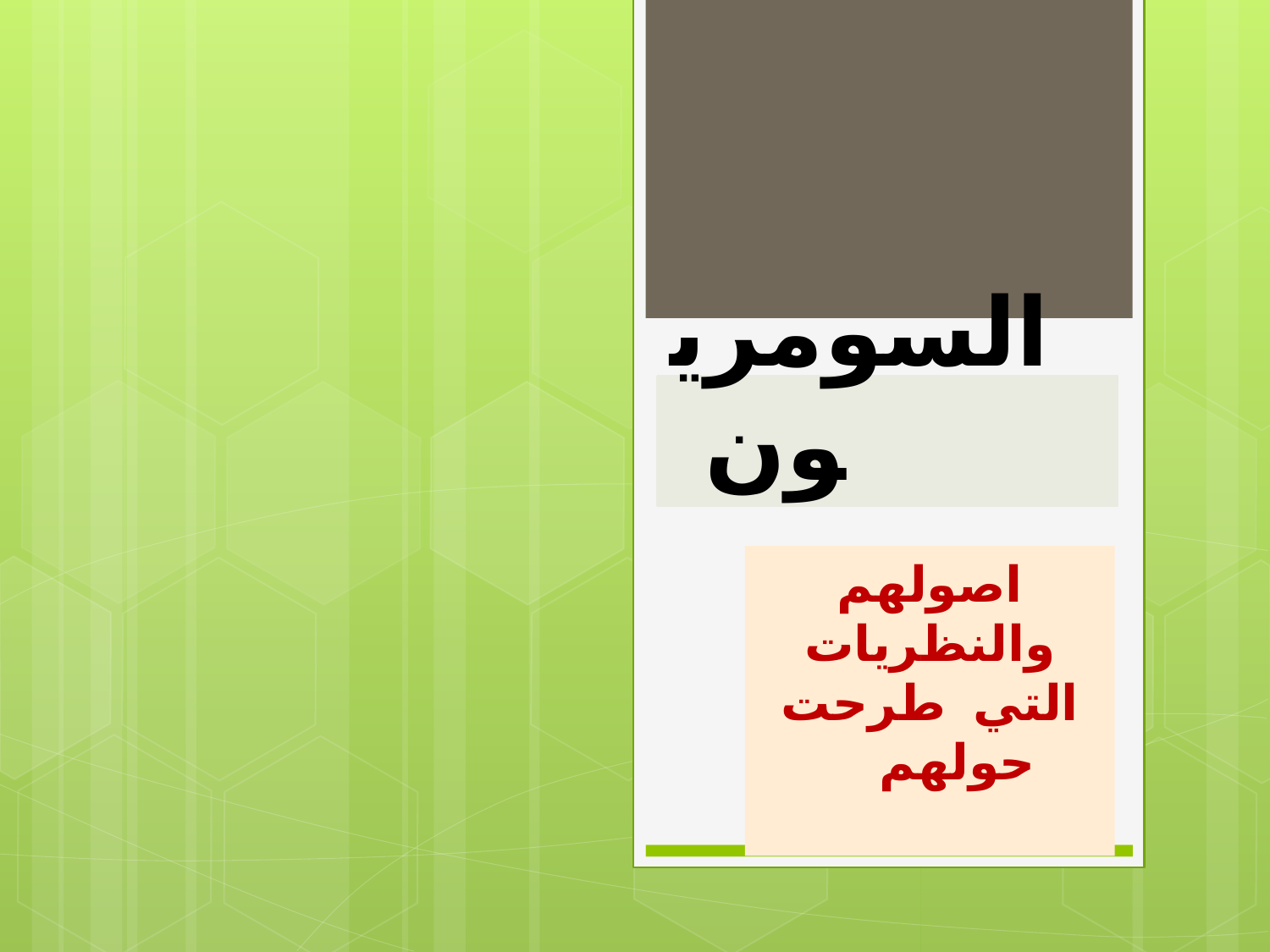

# السومريون
اصولهم والنظريات التي  طرحت حولهم